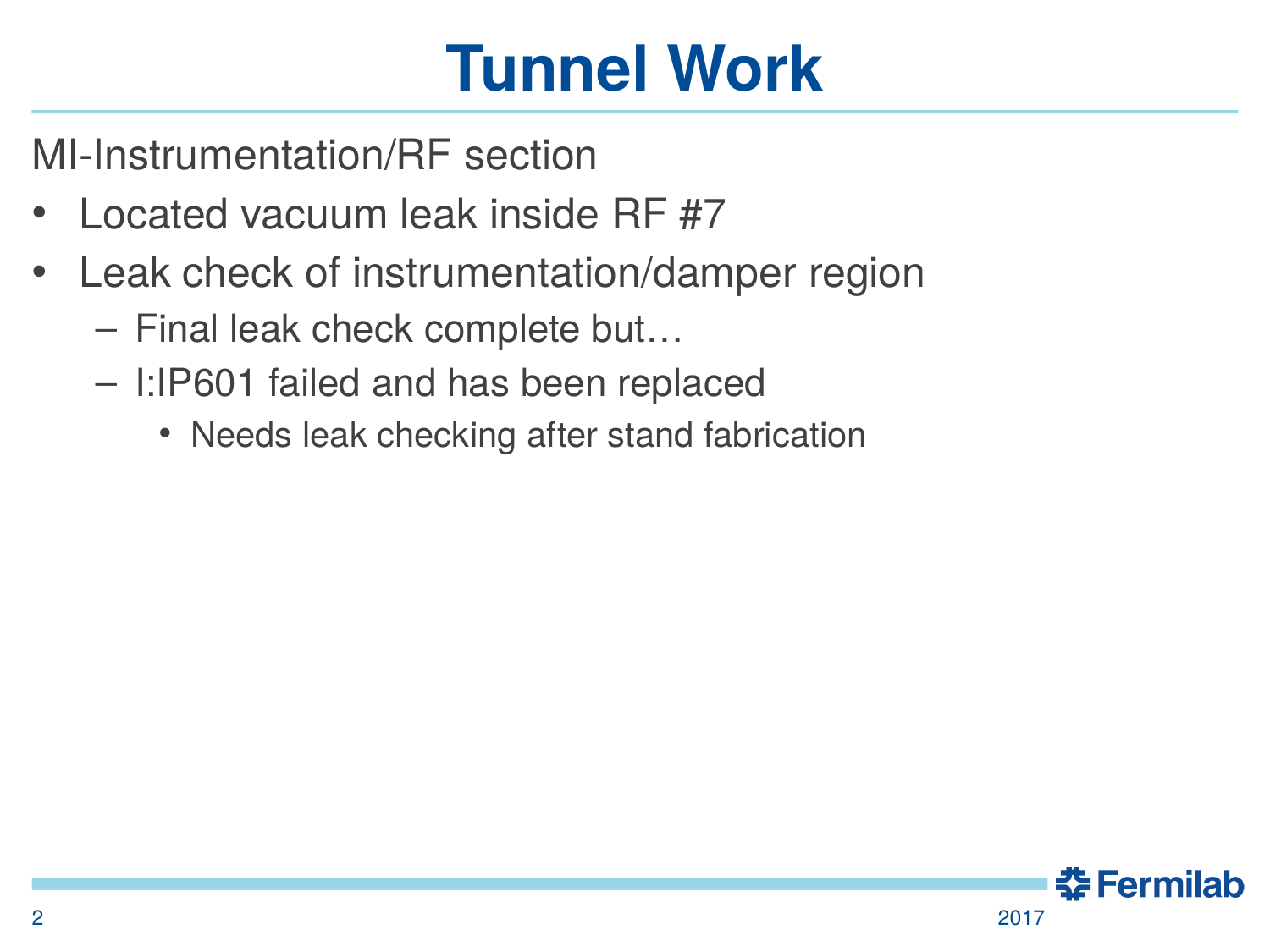

# Tunnel Work
MI-Instrumentation/RF section
Located vacuum leak inside RF #7
Leak check of instrumentation/damper region
Final leak check complete but…
I:IP601 failed and has been replaced
Needs leak checking after stand fabrication
2
2017